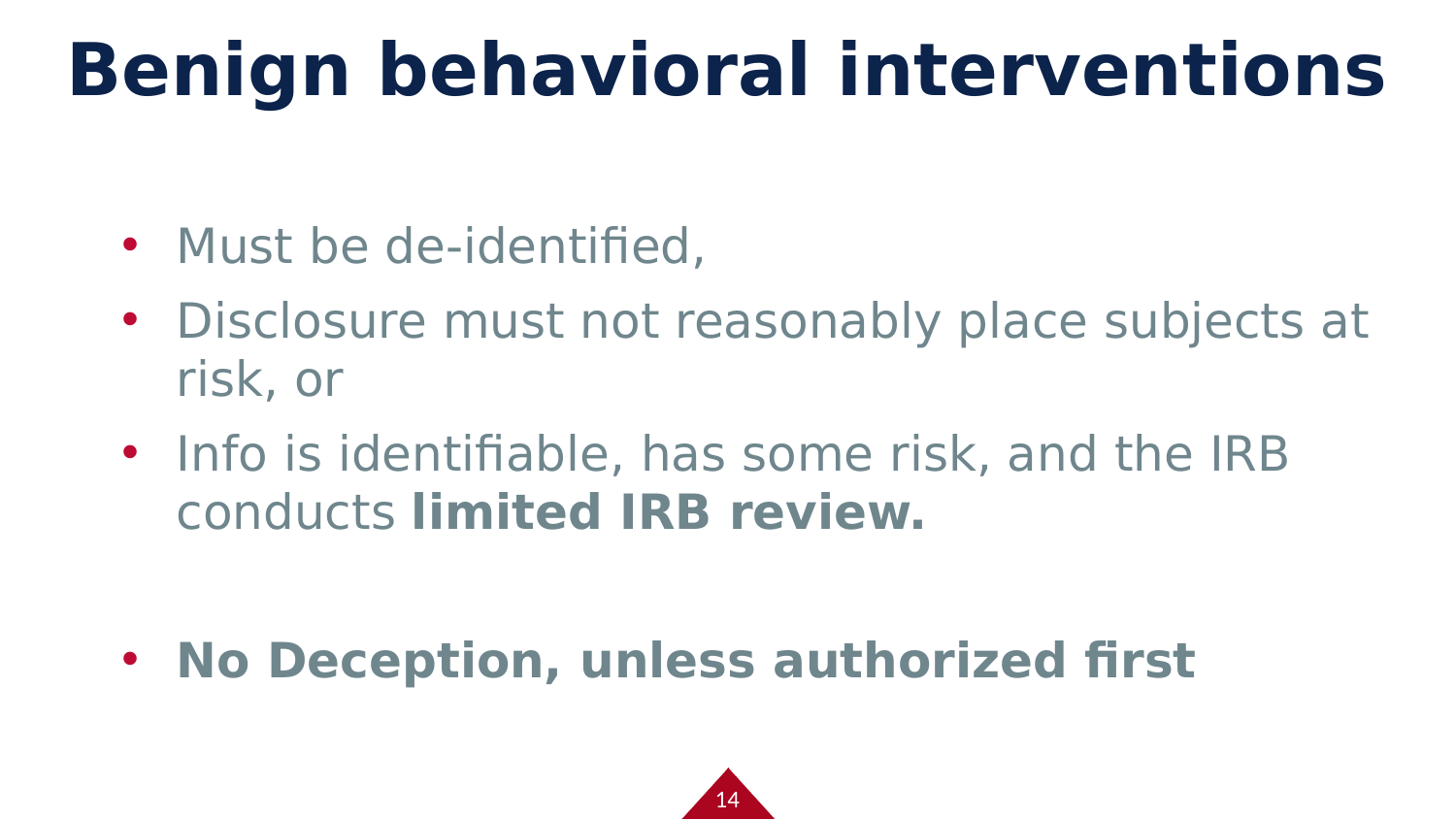

# Benign behavioral interventions
Must be de-identified,
Disclosure must not reasonably place subjects at risk, or
Info is identifiable, has some risk, and the IRB conducts limited IRB review.

No Deception, unless authorized first
14